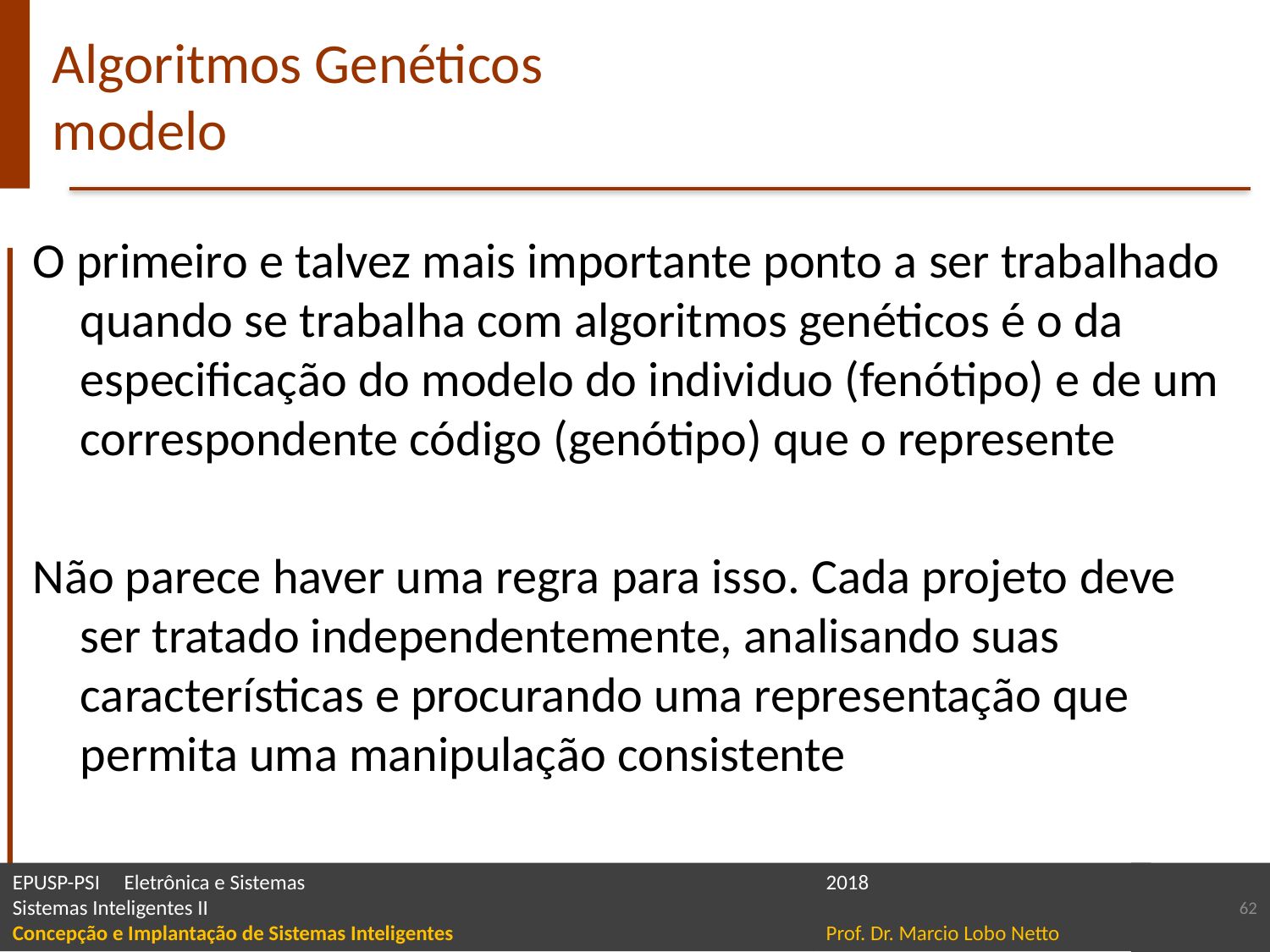

# Algoritmos Genéticos modelo
O primeiro e talvez mais importante ponto a ser trabalhado quando se trabalha com algoritmos genéticos é o da especificação do modelo do individuo (fenótipo) e de um correspondente código (genótipo) que o represente

Não parece haver uma regra para isso. Cada projeto deve ser tratado independentemente, analisando suas características e procurando uma representação que permita uma manipulação consistente
62